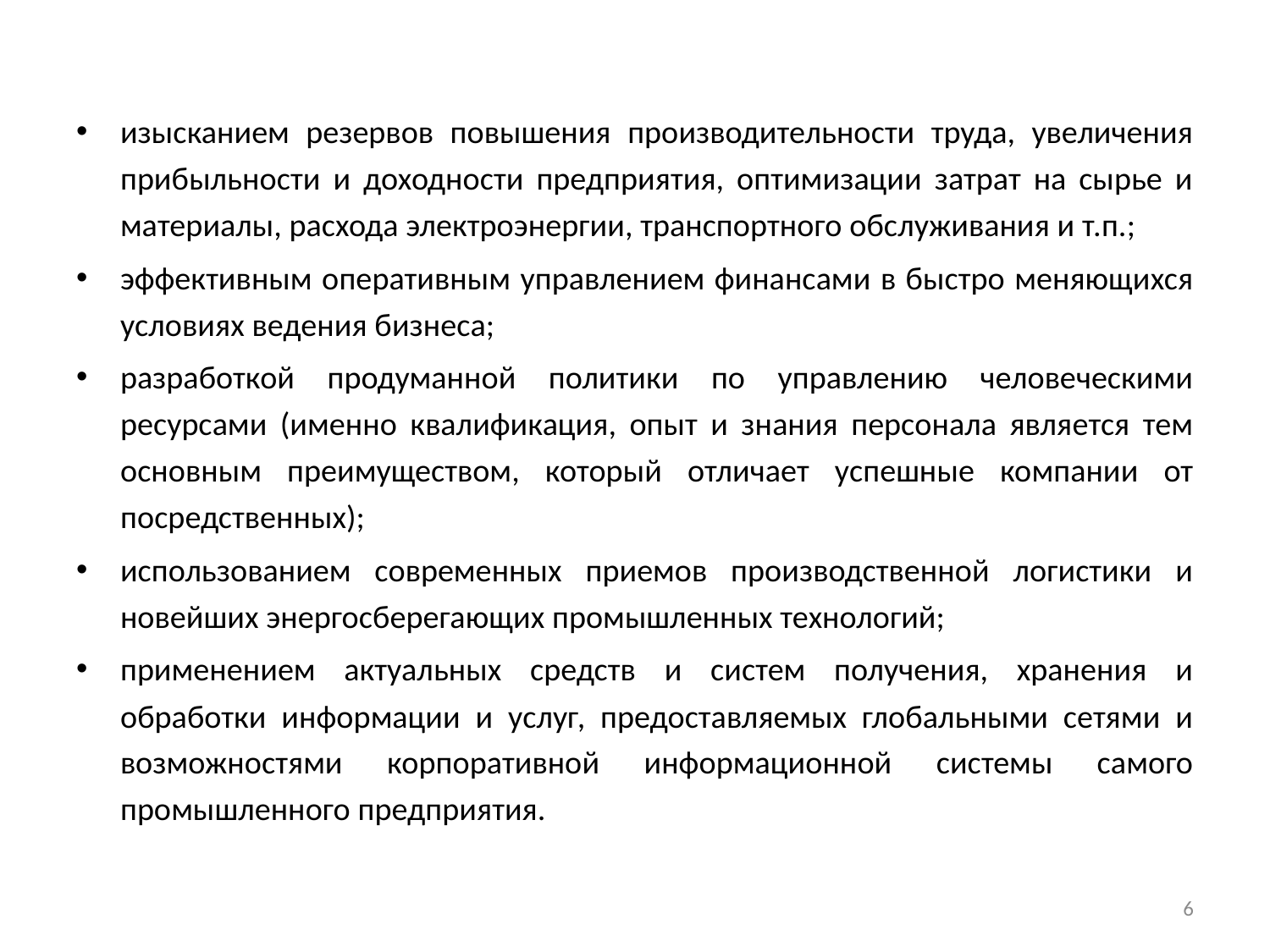

изысканием резервов повышения производительности труда, увеличения прибыльности и доходности предприятия, оптимизации затрат на сырье и материалы, расхода электроэнергии, транспортного обслуживания и т.п.;
эффективным оперативным управлением финансами в быстро меняющихся условиях ведения бизнеса;
разработкой продуманной политики по управлению человеческими ресурсами (именно квалификация, опыт и знания персонала является тем основным преимуществом, который отличает успешные компании от посредственных);
использованием современных приемов производственной логистики и новейших энергосберегающих промышленных технологий;
применением актуальных средств и систем получения, хранения и обработки информации и услуг, предоставляемых глобальными сетями и возможностями корпоративной информационной системы самого промышленного предприятия.

6